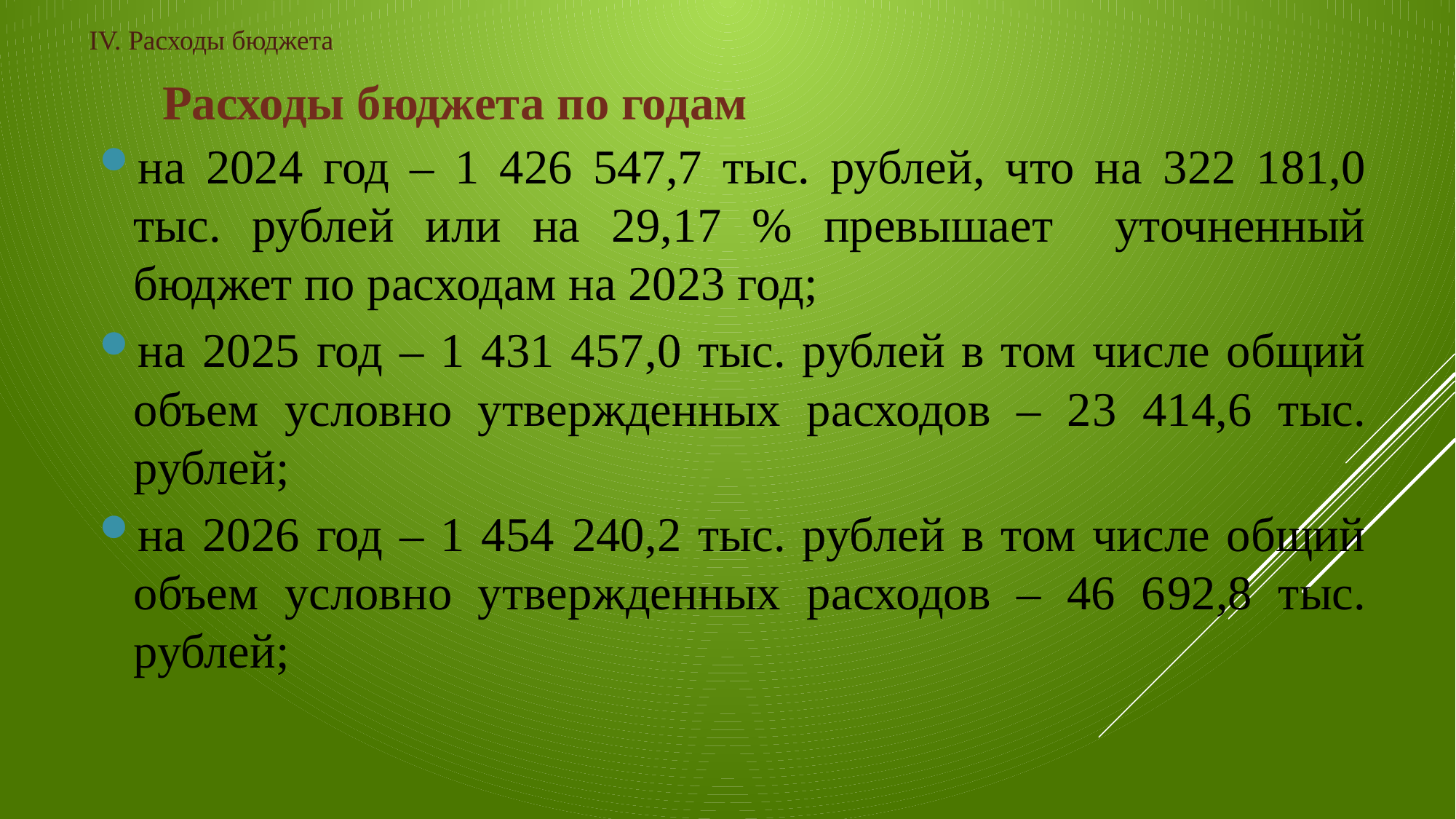

IV. Расходы бюджета
      Расходы бюджета по годам
на 2024 год – 1 426 547,7 тыс. рублей, что на 322 181,0 тыс. рублей или на 29,17 % превышает  уточненный бюджет по расходам на 2023 год;
на 2025 год – 1 431 457,0 тыс. рублей в том числе общий объем условно утвержденных расходов – 23 414,6 тыс. рублей;
на 2026 год – 1 454 240,2 тыс. рублей в том числе общий объем условно утвержденных расходов – 46 692,8 тыс. рублей;